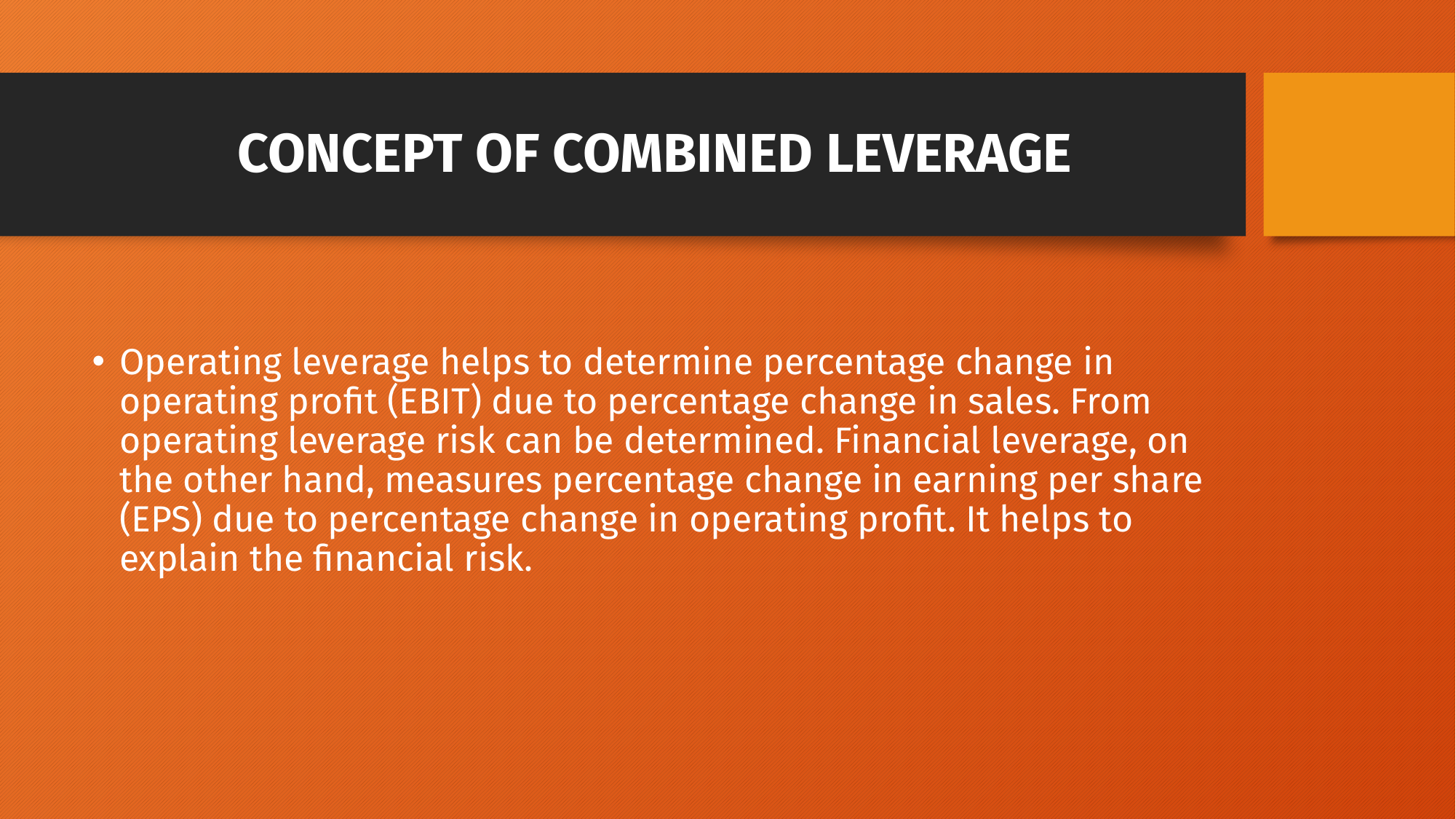

# CONCEPT OF COMBINED LEVERAGE

Operating leverage helps to determine percentage change in operating profit (EBIT) due to percentage change in sales. From operating leverage risk can be determined. Financial leverage, on the other hand, measures percentage change in earning per share (EPS) due to percentage change in operating profit. It helps to explain the financial risk.